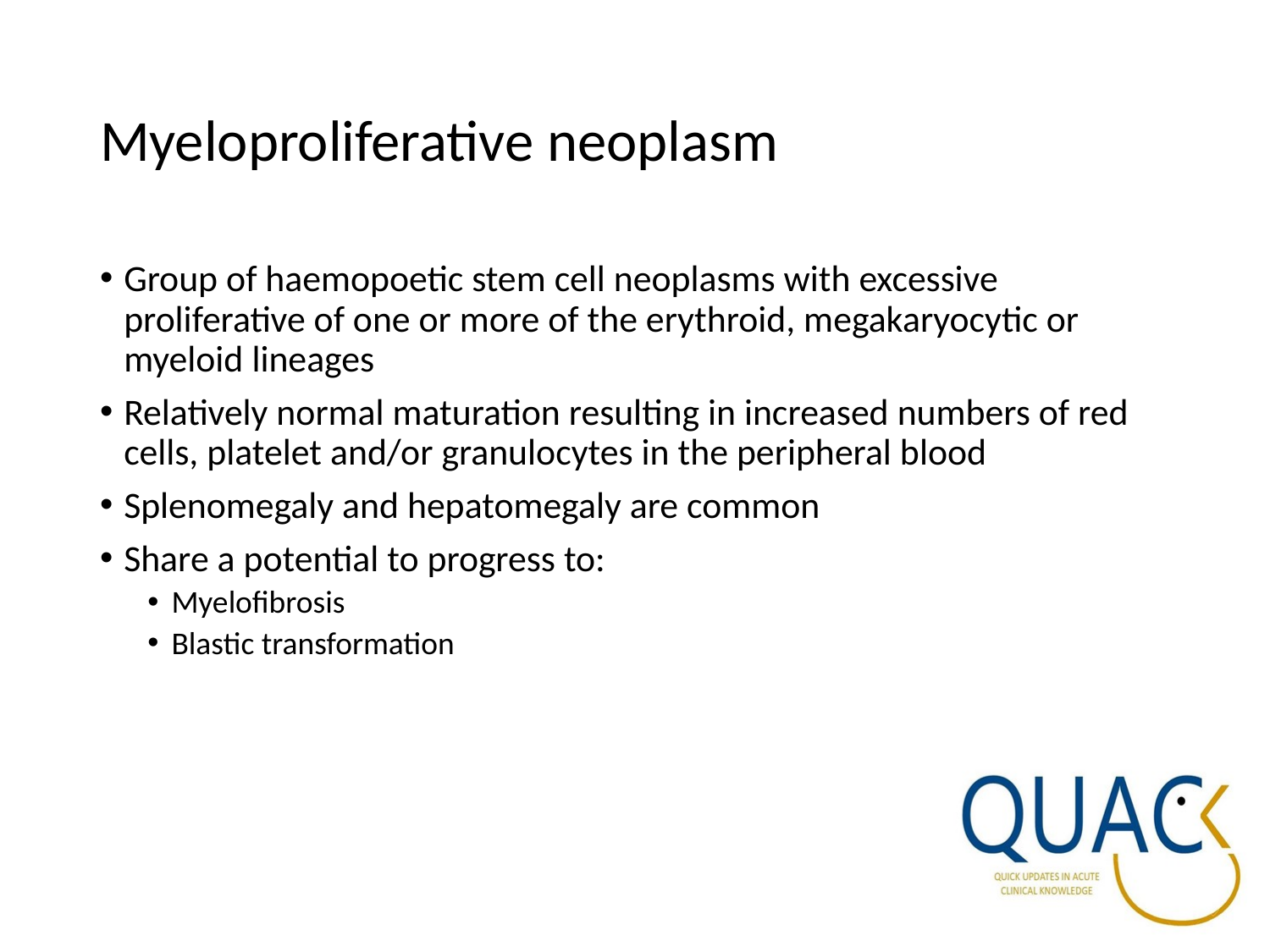

# Myeloproliferative neoplasm
Group of haemopoetic stem cell neoplasms with excessive proliferative of one or more of the erythroid, megakaryocytic or myeloid lineages
Relatively normal maturation resulting in increased numbers of red cells, platelet and/or granulocytes in the peripheral blood
Splenomegaly and hepatomegaly are common
Share a potential to progress to:
Myelofibrosis
Blastic transformation